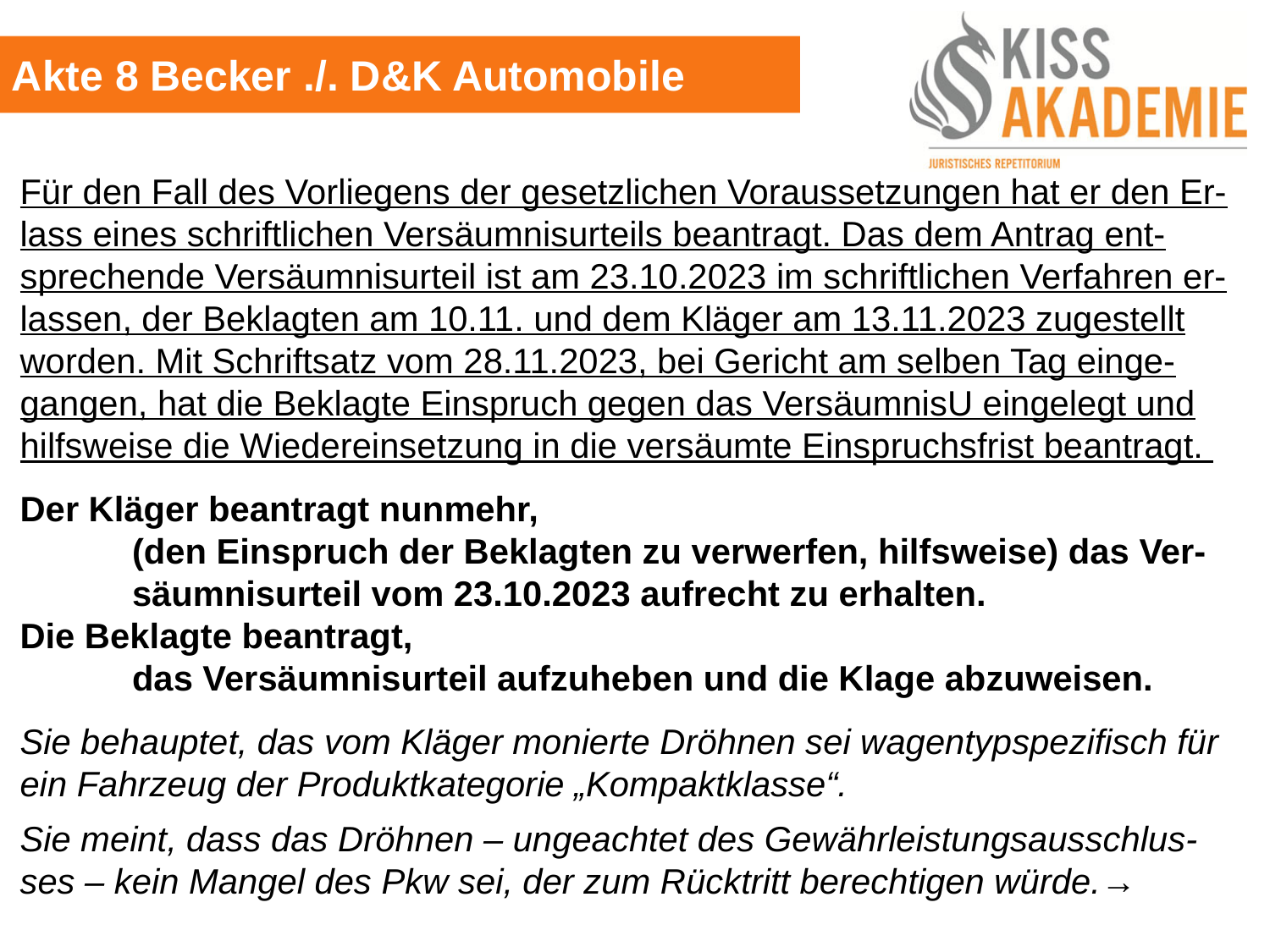

Akte 8 Becker ./. D&K Automobile

Für den Fall des Vorliegens der gesetzlichen Voraussetzungen hat er den Er-lass eines schriftlichen Versäumnisurteils beantragt. Das dem Antrag ent-sprechende Versäumnisurteil ist am 23.10.2023 im schriftlichen Verfahren er-lassen, der Beklagten am 10.11. und dem Kläger am 13.11.2023 zugestellt worden. Mit Schriftsatz vom 28.11.2023, bei Gericht am selben Tag einge-gangen, hat die Beklagte Einspruch gegen das VersäumnisU eingelegt und hilfsweise die Wiedereinsetzung in die versäumte Einspruchsfrist beantragt.

Der Kläger beantragt nunmehr,
		(den Einspruch der Beklagten zu verwerfen, hilfsweise) das Ver-		säumnisurteil vom 23.10.2023 aufrecht zu erhalten.
Die Beklagte beantragt,
		das Versäumnisurteil aufzuheben und die Klage abzuweisen.

Sie behauptet, das vom Kläger monierte Dröhnen sei wagentypspezifisch für ein Fahrzeug der Produktkategorie „Kompaktklasse“.

Sie meint, dass das Dröhnen – ungeachtet des Gewährleistungsausschlus-ses – kein Mangel des Pkw sei, der zum Rücktritt berechtigen würde.→